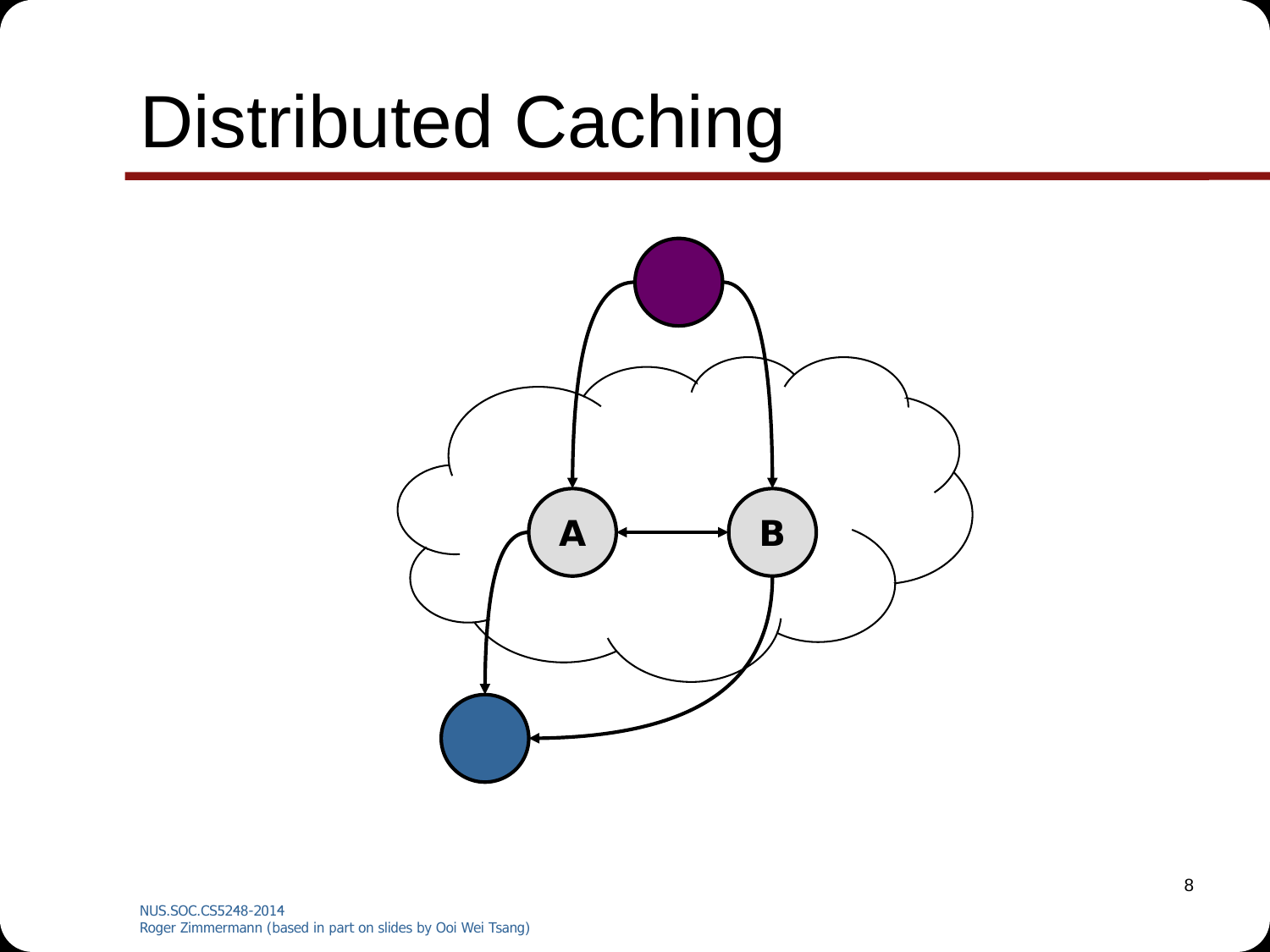

# Distributed Caching

A
B

8
NUS.SOC.CS5248-2014
Roger Zimmermann (based in part on slides by Ooi Wei Tsang)